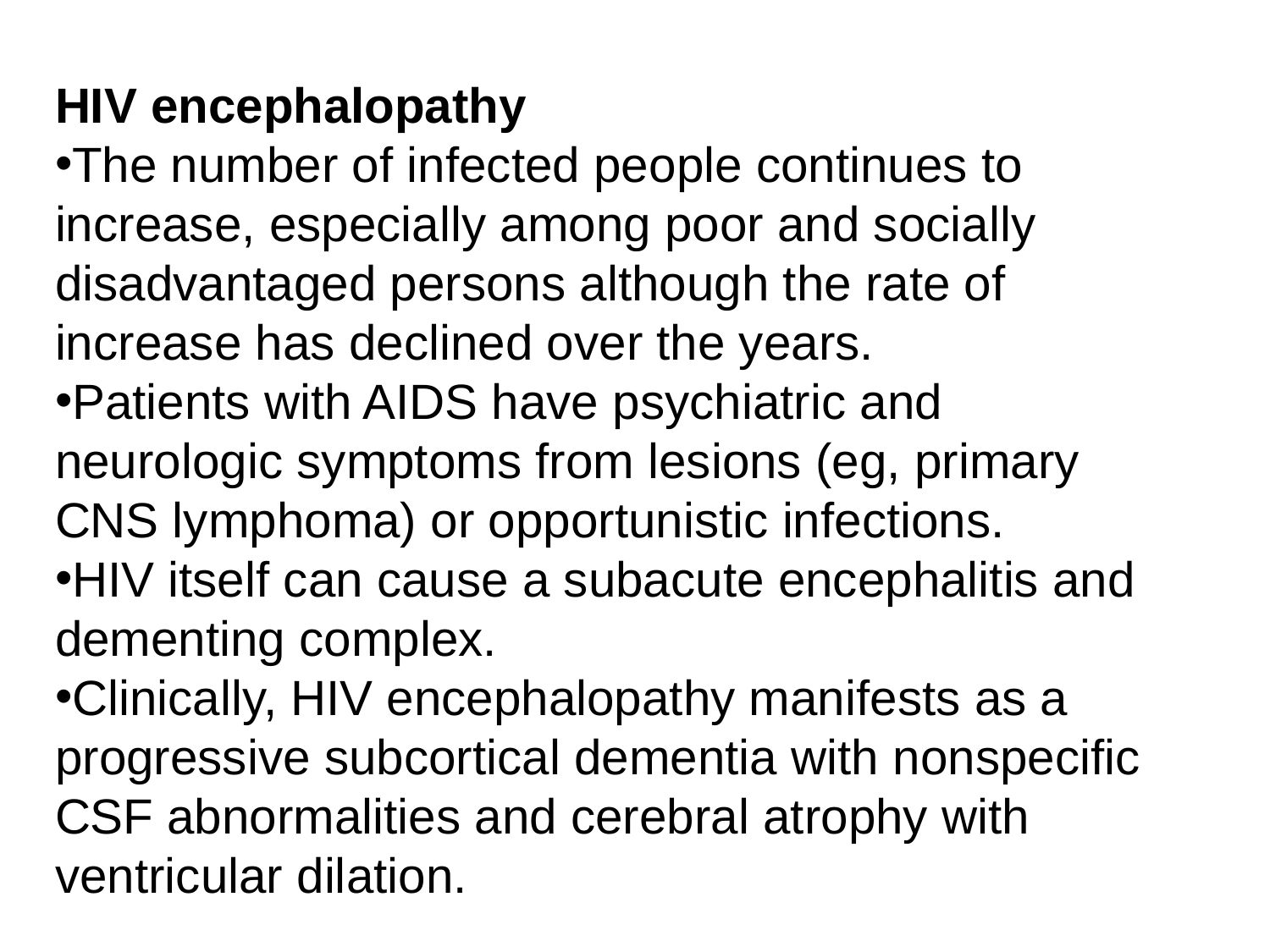

HIV encephalopathy
The number of infected people continues to increase, especially among poor and socially disadvantaged persons although the rate of increase has declined over the years.
Patients with AIDS have psychiatric and neurologic symptoms from lesions (eg, primary CNS lymphoma) or opportunistic infections.
HIV itself can cause a subacute encephalitis and dementing complex.
Clinically, HIV encephalopathy manifests as a progressive subcortical dementia with nonspecific CSF abnormalities and cerebral atrophy with ventricular dilation.